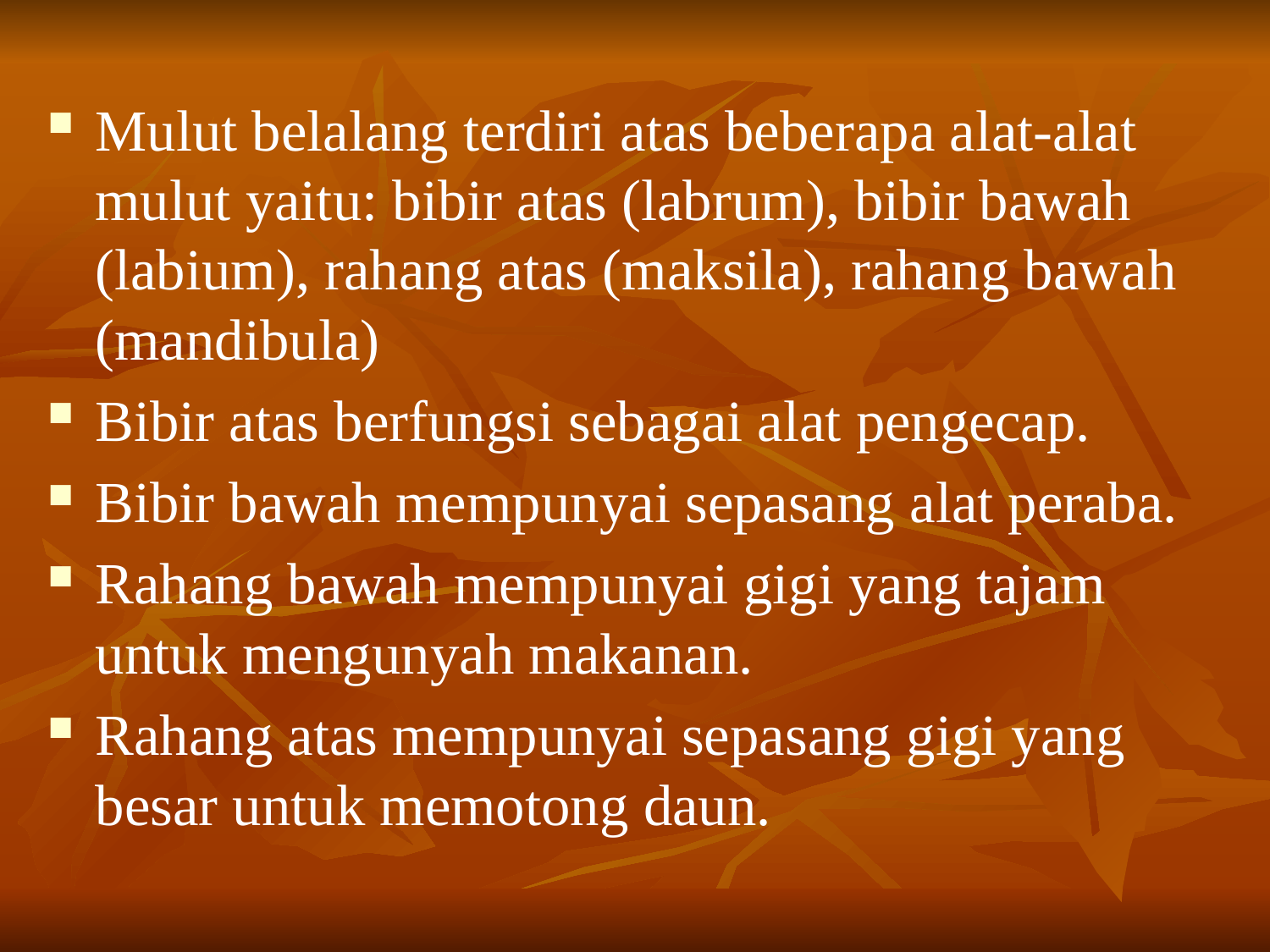

Mulut belalang terdiri atas beberapa alat-alat mulut yaitu: bibir atas (labrum), bibir bawah (labium), rahang atas (maksila), rahang bawah (mandibula)
Bibir atas berfungsi sebagai alat pengecap.
Bibir bawah mempunyai sepasang alat peraba.
Rahang bawah mempunyai gigi yang tajam untuk mengunyah makanan.
Rahang atas mempunyai sepasang gigi yang besar untuk memotong daun.